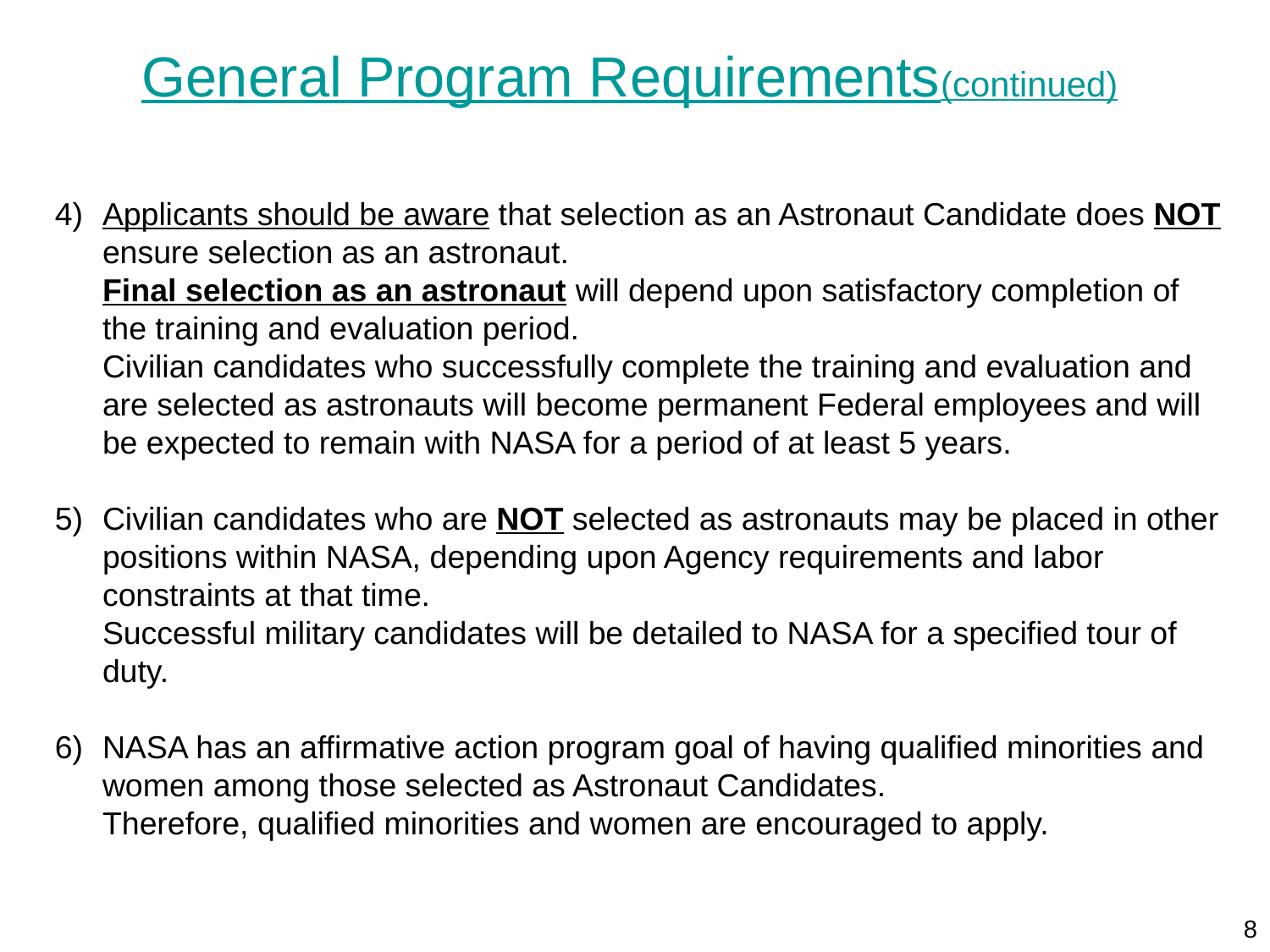

# General Program Requirements (continued)
Applicants should be aware that selection as an Astronaut Candidate does NOT ensure selection as an astronaut.
	Final selection as an astronaut will depend upon satisfactory completion of the training and evaluation period.
	Civilian candidates who successfully complete the training and evaluation and are selected as astronauts will become permanent Federal employees and will be expected to remain with NASA for a period of at least 5 years.

Civilian candidates who are NOT selected as astronauts may be placed in other positions within NASA, depending upon Agency requirements and labor constraints at that time.
	Successful military candidates will be detailed to NASA for a specified tour of duty.

NASA has an affirmative action program goal of having qualified minorities and women among those selected as Astronaut Candidates.
	Therefore, qualified minorities and women are encouraged to apply.
8